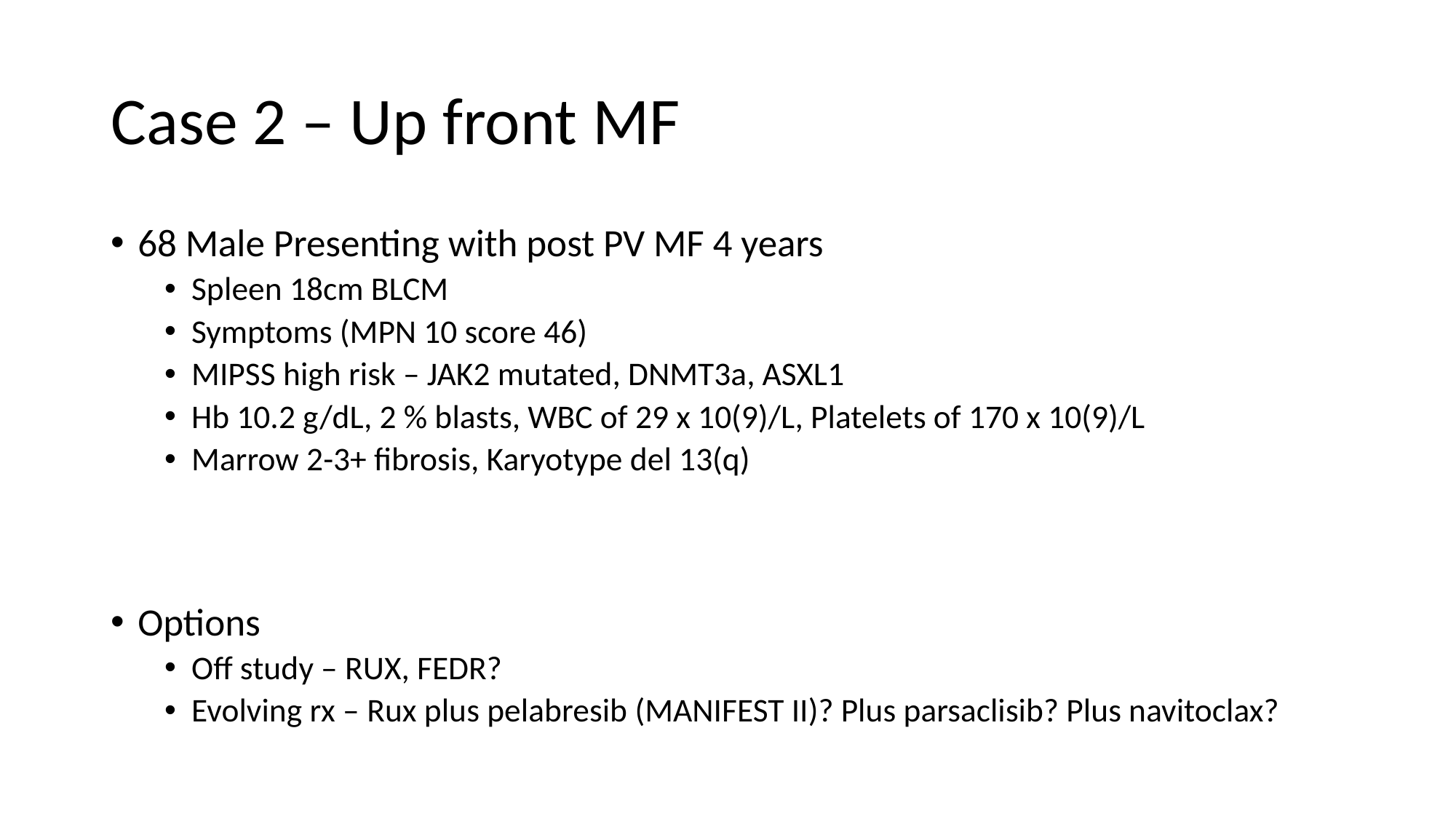

# Case 2 – Up front MF
68 Male Presenting with post PV MF 4 years
Spleen 18cm BLCM
Symptoms (MPN 10 score 46)
MIPSS high risk – JAK2 mutated, DNMT3a, ASXL1
Hb 10.2 g/dL, 2 % blasts, WBC of 29 x 10(9)/L, Platelets of 170 x 10(9)/L
Marrow 2-3+ fibrosis, Karyotype del 13(q)

Options
Off study – RUX, FEDR?
Evolving rx – Rux plus pelabresib (MANIFEST II)? Plus parsaclisib? Plus navitoclax?